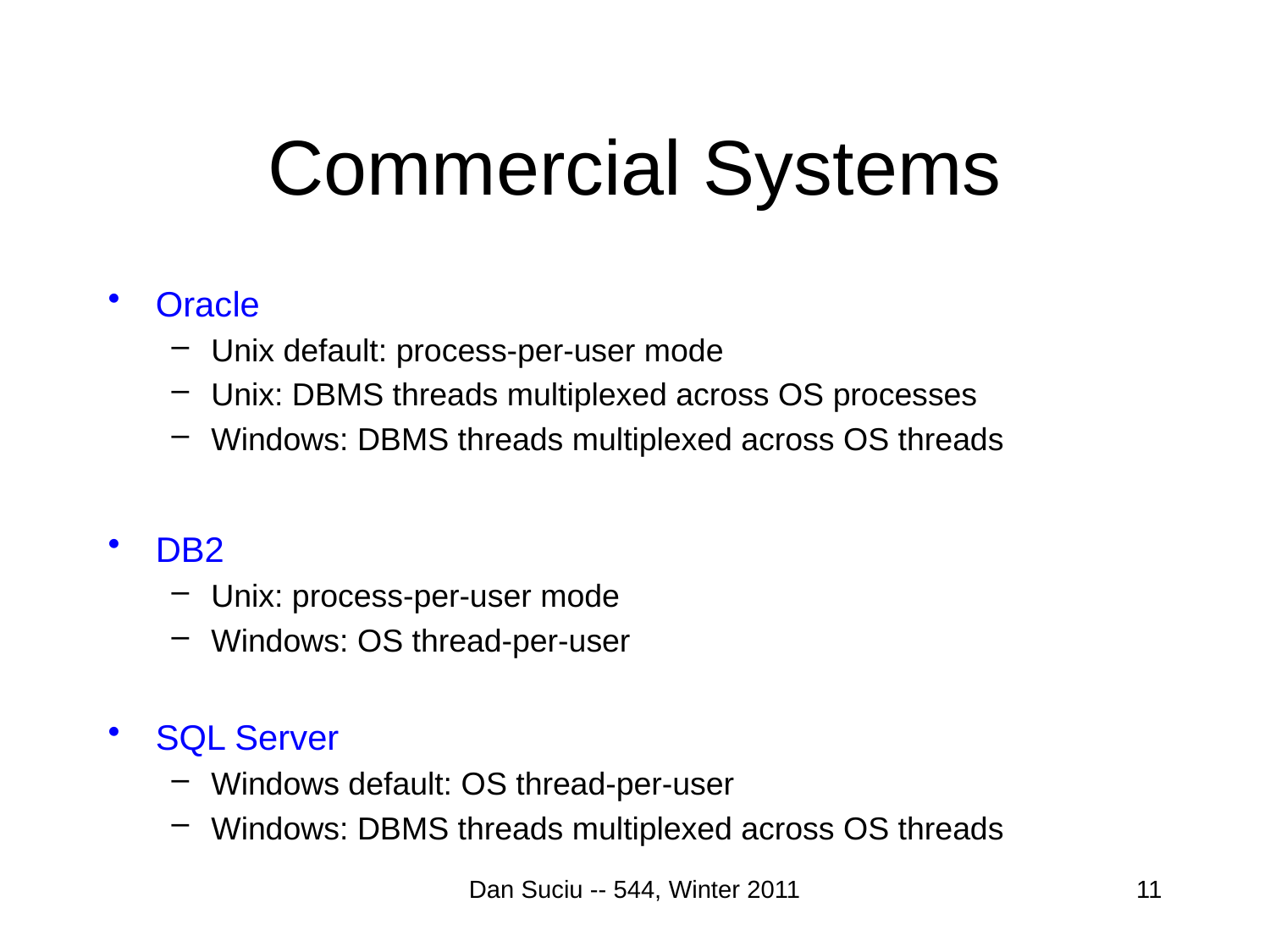

# Commercial Systems
Oracle
Unix default: process-per-user mode
Unix: DBMS threads multiplexed across OS processes
Windows: DBMS threads multiplexed across OS threads

DB2
Unix: process-per-user mode
Windows: OS thread-per-user

SQL Server
Windows default: OS thread-per-user
Windows: DBMS threads multiplexed across OS threads
Dan Suciu -- 544, Winter 2011
11